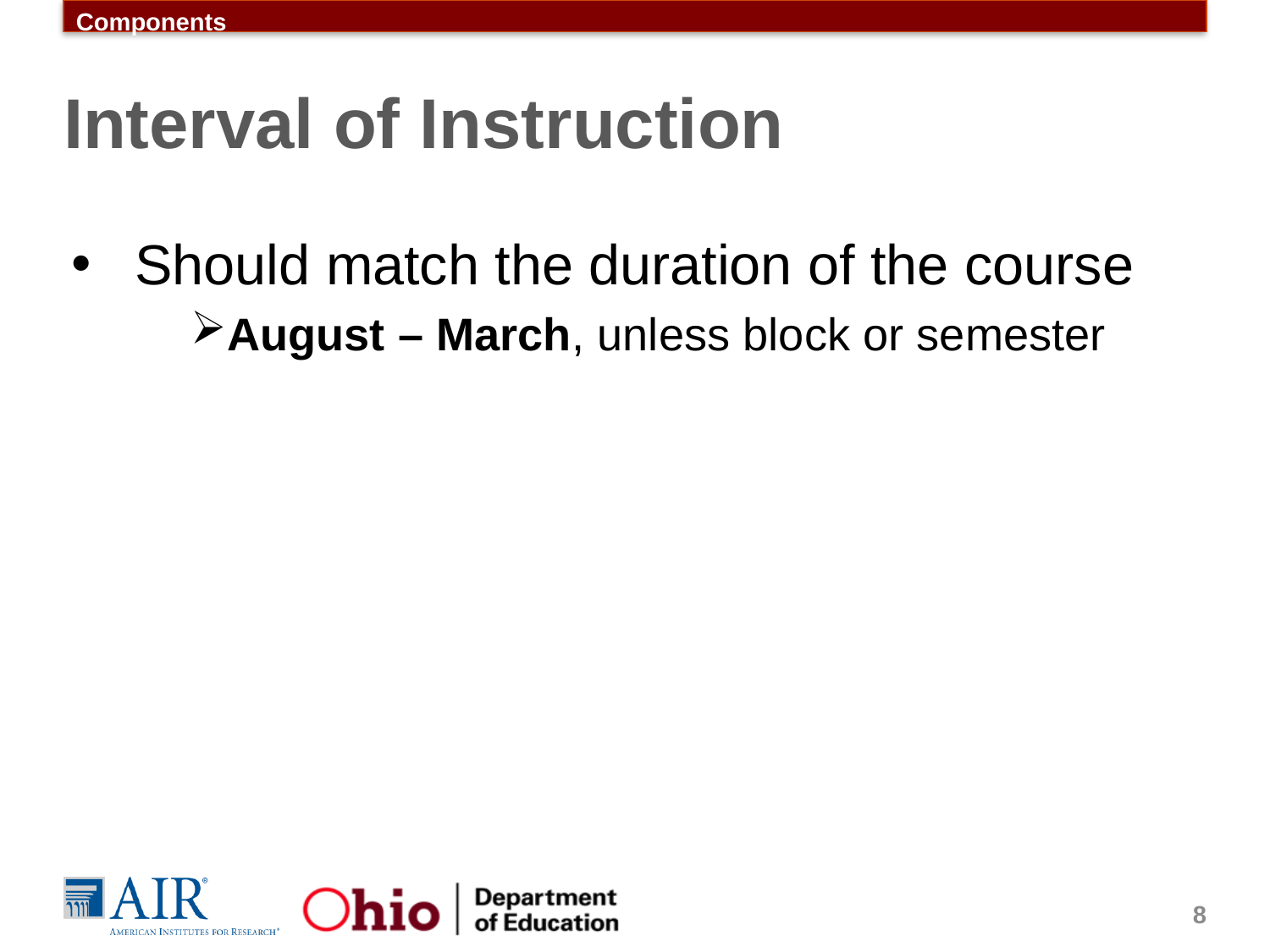

Components
# Interval of Instruction
Should match the duration of the course
August – March, unless block or semester
8